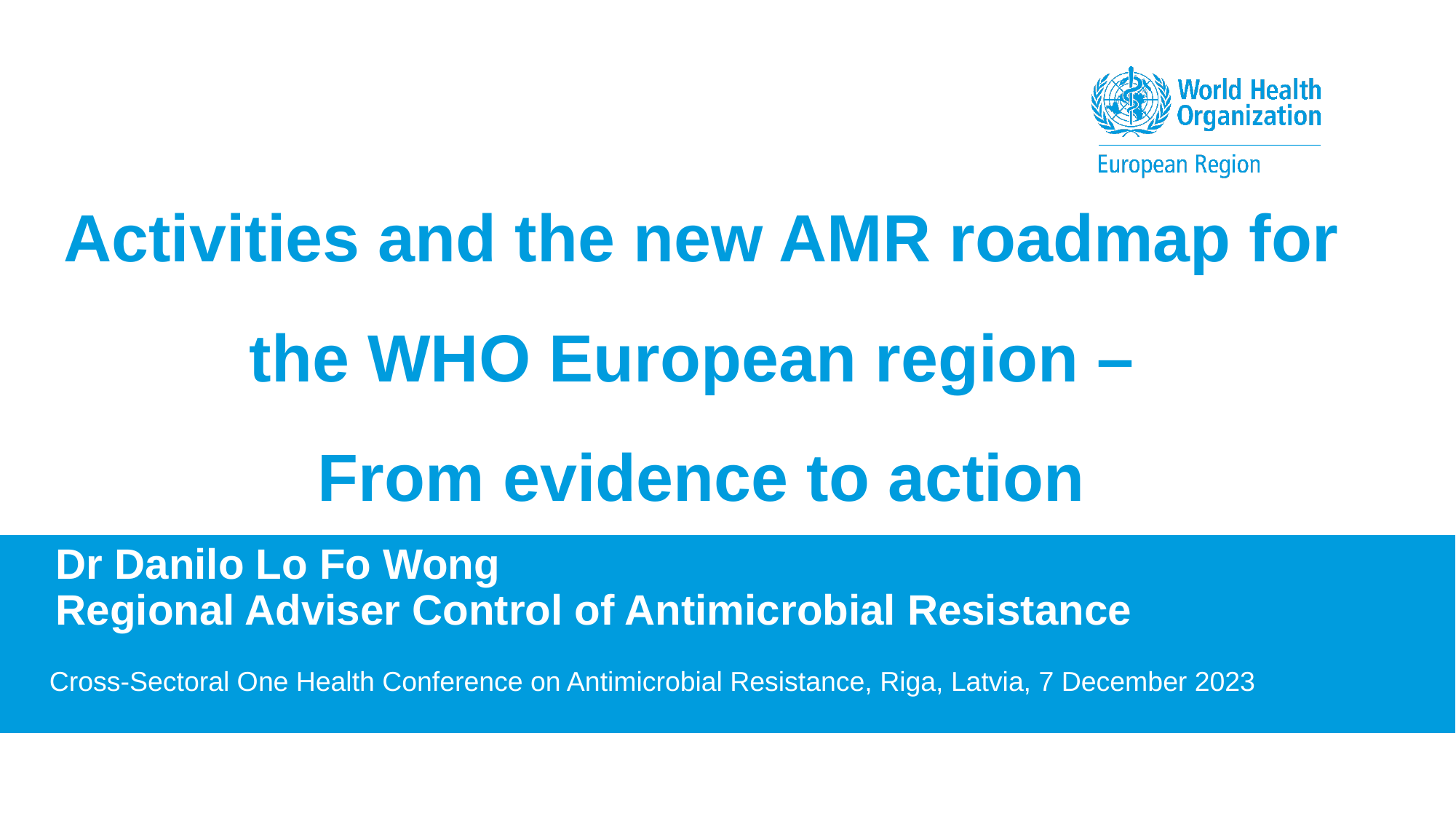

# Activities and the new AMR roadmap for the WHO European region – From evidence to action
Dr Danilo Lo Fo Wong
Regional Adviser Control of Antimicrobial Resistance
Cross-Sectoral One Health Conference on Antimicrobial Resistance, Riga, Latvia, 7 December 2023